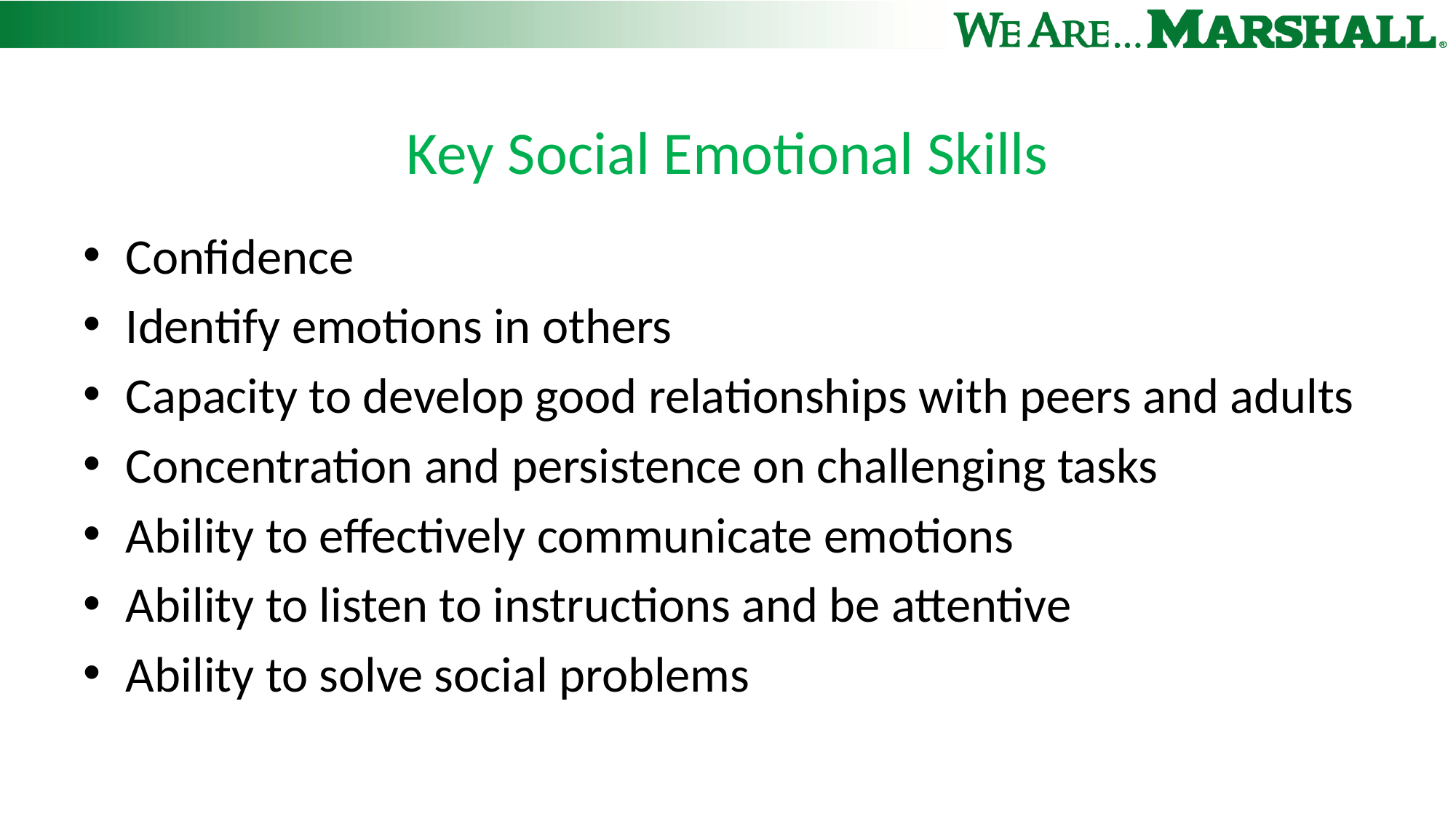

# Key Social Emotional Skills
Confidence
Identify emotions in others
Capacity to develop good relationships with peers and adults
Concentration and persistence on challenging tasks
Ability to effectively communicate emotions
Ability to listen to instructions and be attentive
Ability to solve social problems